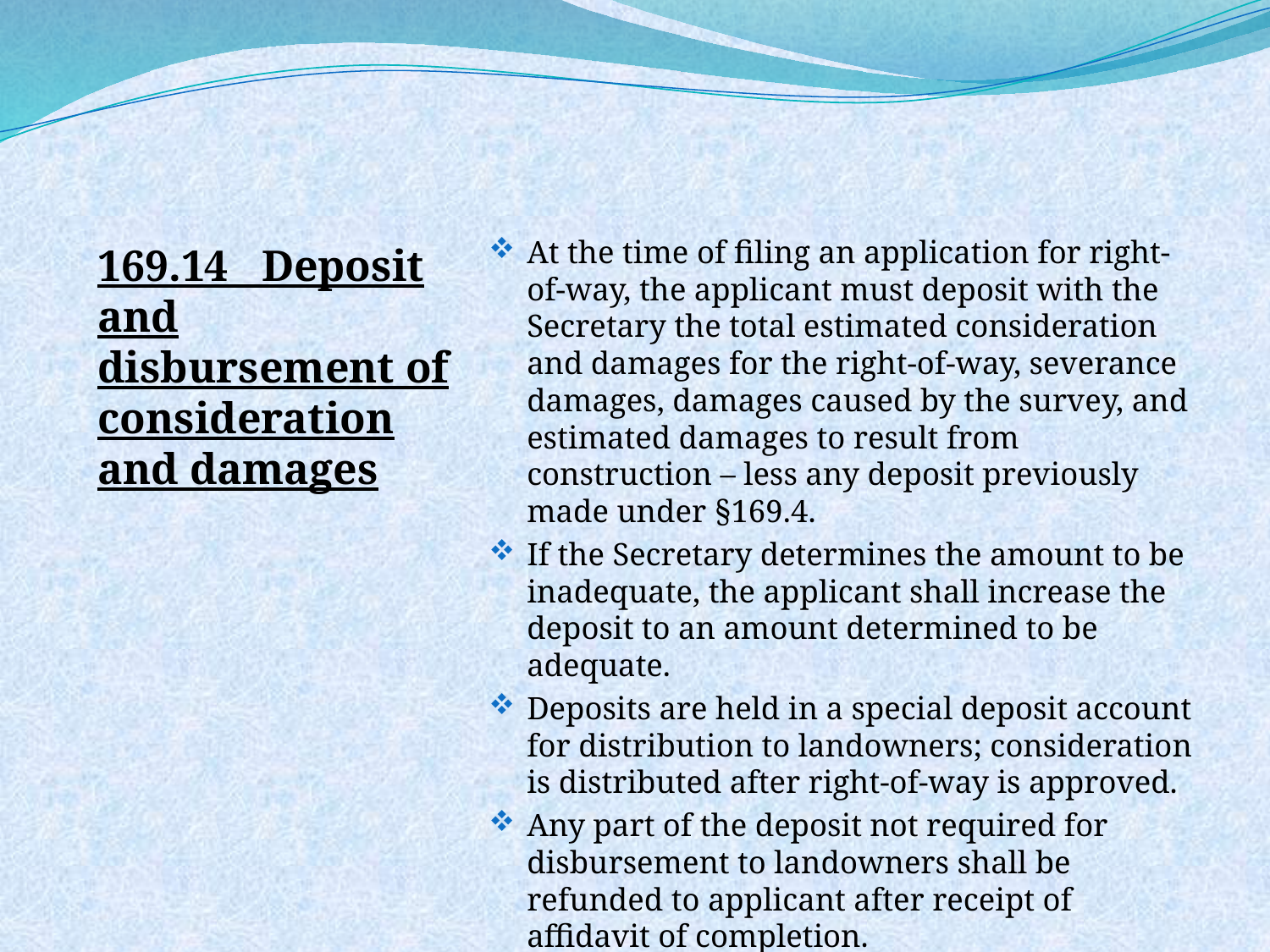

169.14   Deposit and disbursement of consideration and damages

At the time of filing an application for right-of-way, the applicant must deposit with the Secretary the total estimated consideration and damages for the right-of-way, severance damages, damages caused by the survey, and estimated damages to result from construction – less any deposit previously made under §169.4.
If the Secretary determines the amount to be inadequate, the applicant shall increase the deposit to an amount determined to be adequate.
Deposits are held in a special deposit account for distribution to landowners; consideration is distributed after right-of-way is approved.
Any part of the deposit not required for disbursement to landowners shall be refunded to applicant after receipt of affidavit of completion.